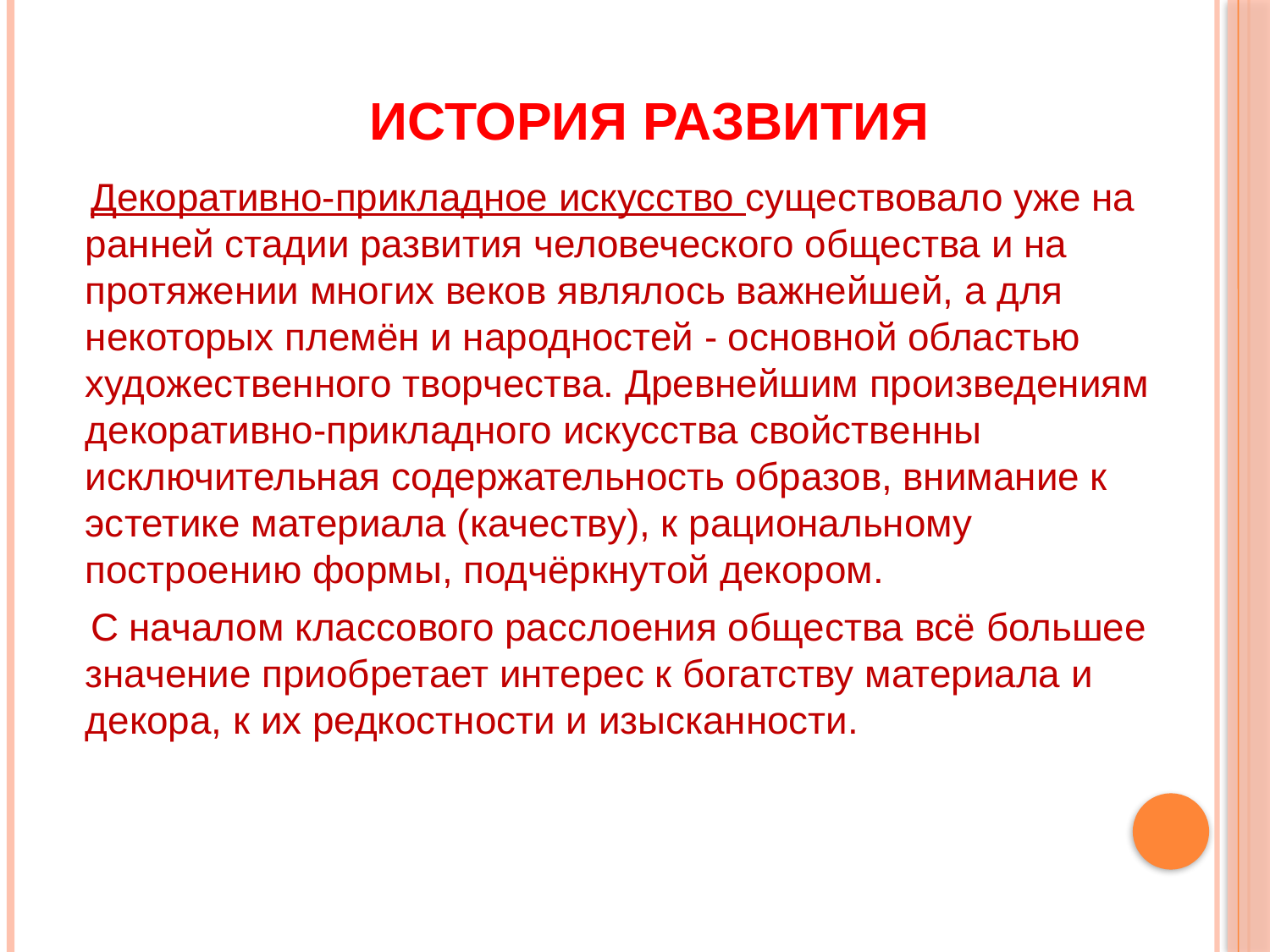

# История развития
    Декоративно-прикладное искусство существовало уже на ранней стадии развития человеческого общества и на протяжении многих веков являлось важнейшей, а для некоторых племён и народностей - основной областью  художественного творчества. Древнейшим произведениям декоративно-прикладного искусства свойственны исключительная содержательность образов, внимание к эстетике материала (качеству), к рациональному построению формы, подчёркнутой декором.
    С началом классового расслоения общества всё большее значение приобретает интерес к богатству материала и декора, к их редкостности и изысканности.